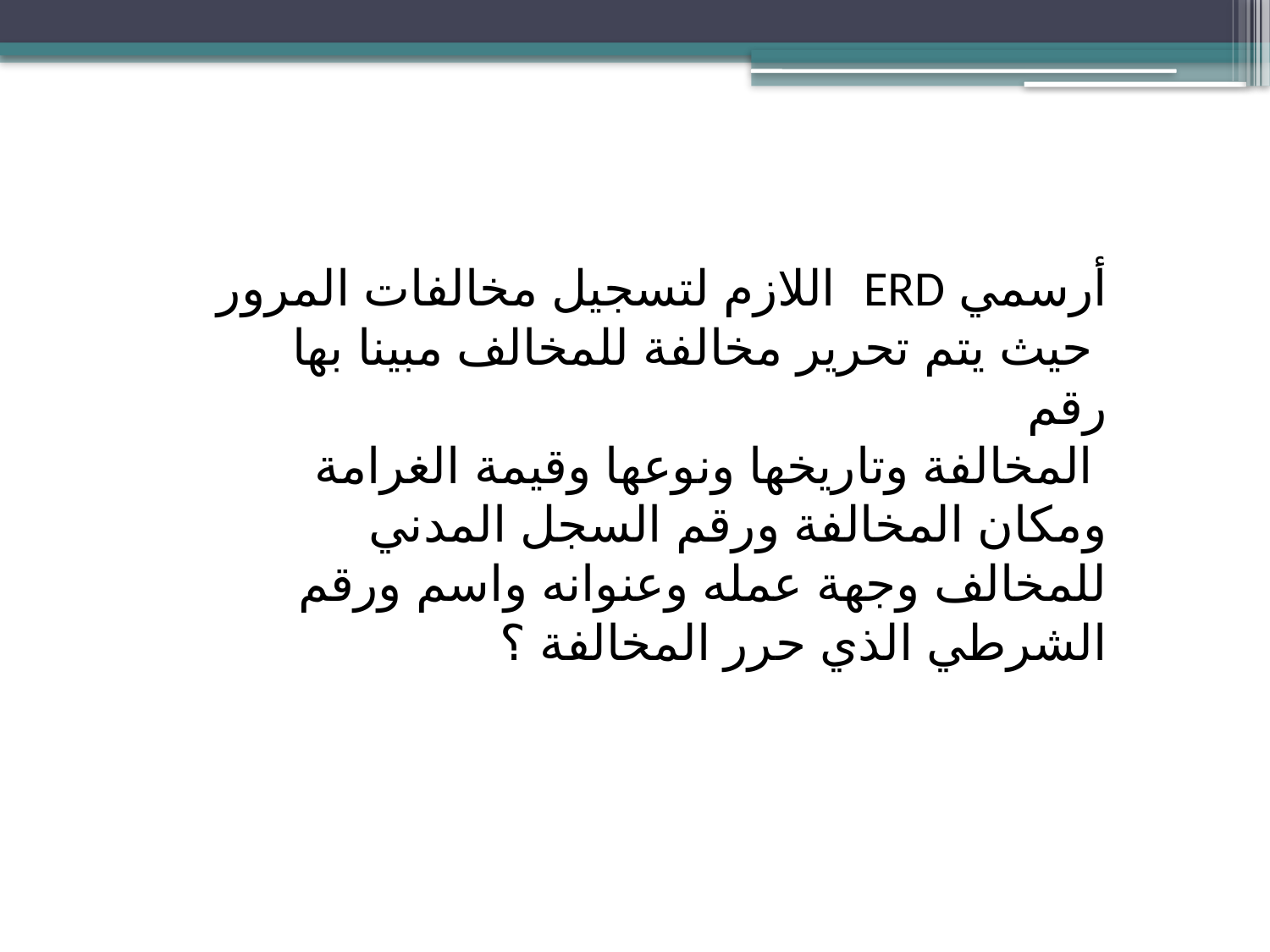

أرسمي ERD  اللازم لتسجيل مخالفات المرور
 حيث يتم تحرير مخالفة للمخالف مبينا بها رقم
 المخالفة وتاريخها ونوعها وقيمة الغرامة ومكان المخالفة ورقم السجل المدني للمخالف وجهة عمله وعنوانه واسم ورقم الشرطي الذي حرر المخالفة ؟